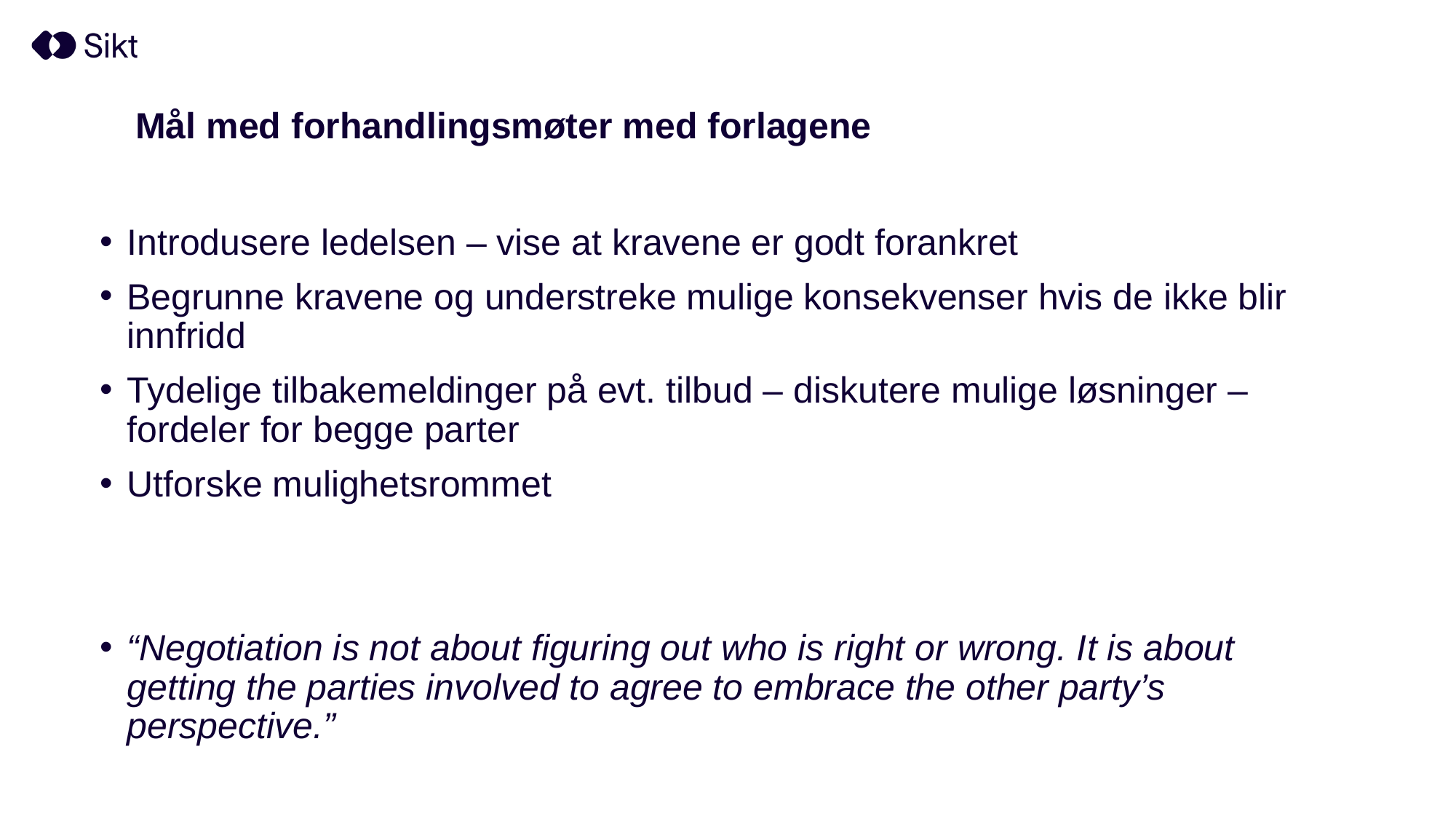

# Mål med forhandlingsmøter med forlagene
Introdusere ledelsen – vise at kravene er godt forankret
Begrunne kravene og understreke mulige konsekvenser hvis de ikke blir innfridd
Tydelige tilbakemeldinger på evt. tilbud – diskutere mulige løsninger – fordeler for begge parter
Utforske mulighetsrommet

“Negotiation is not about figuring out who is right or wrong. It is about getting the parties involved to agree to embrace the other party’s perspective.”